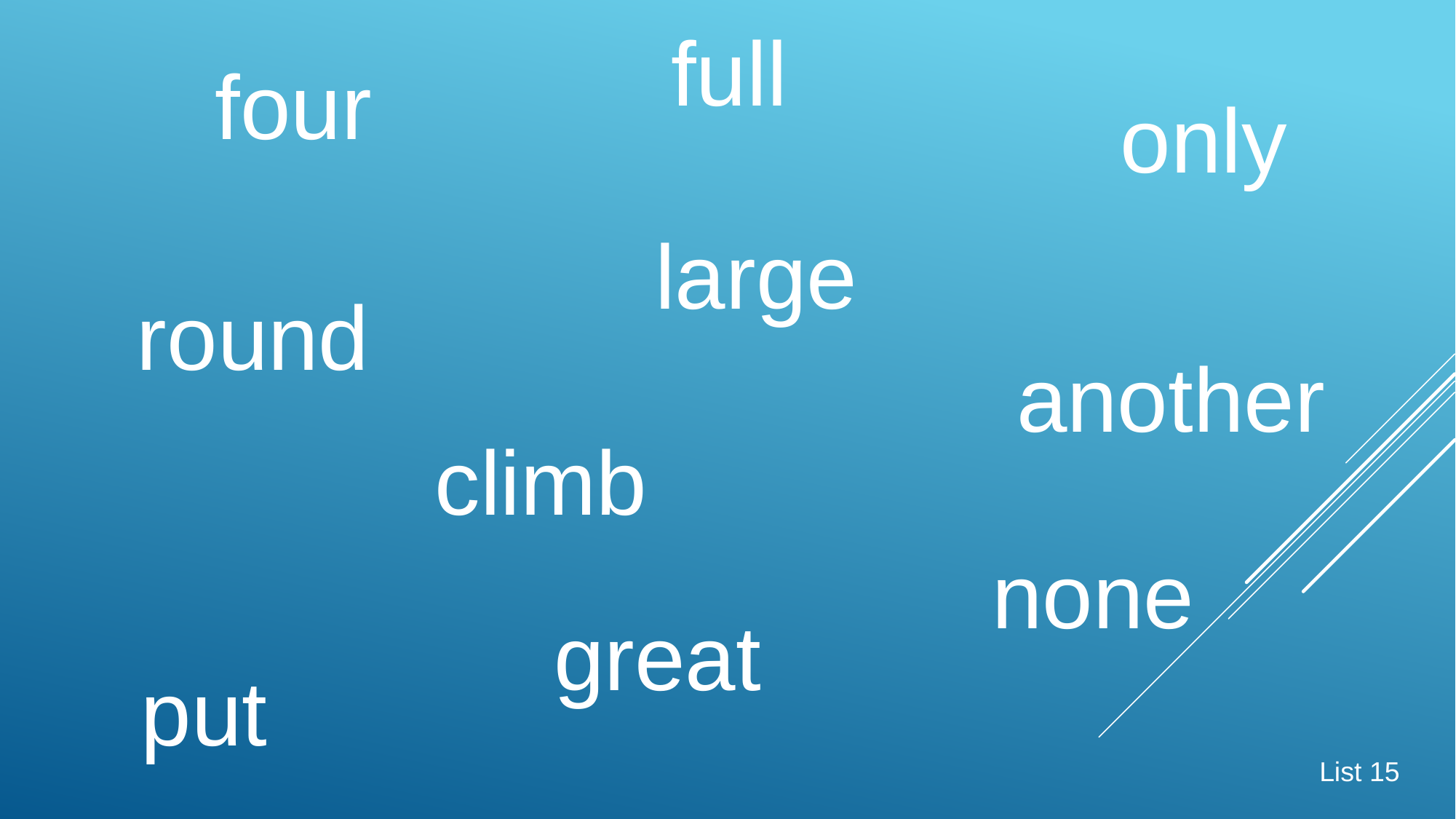

full
four
only
large
round
another
climb
none
great
put
List 15